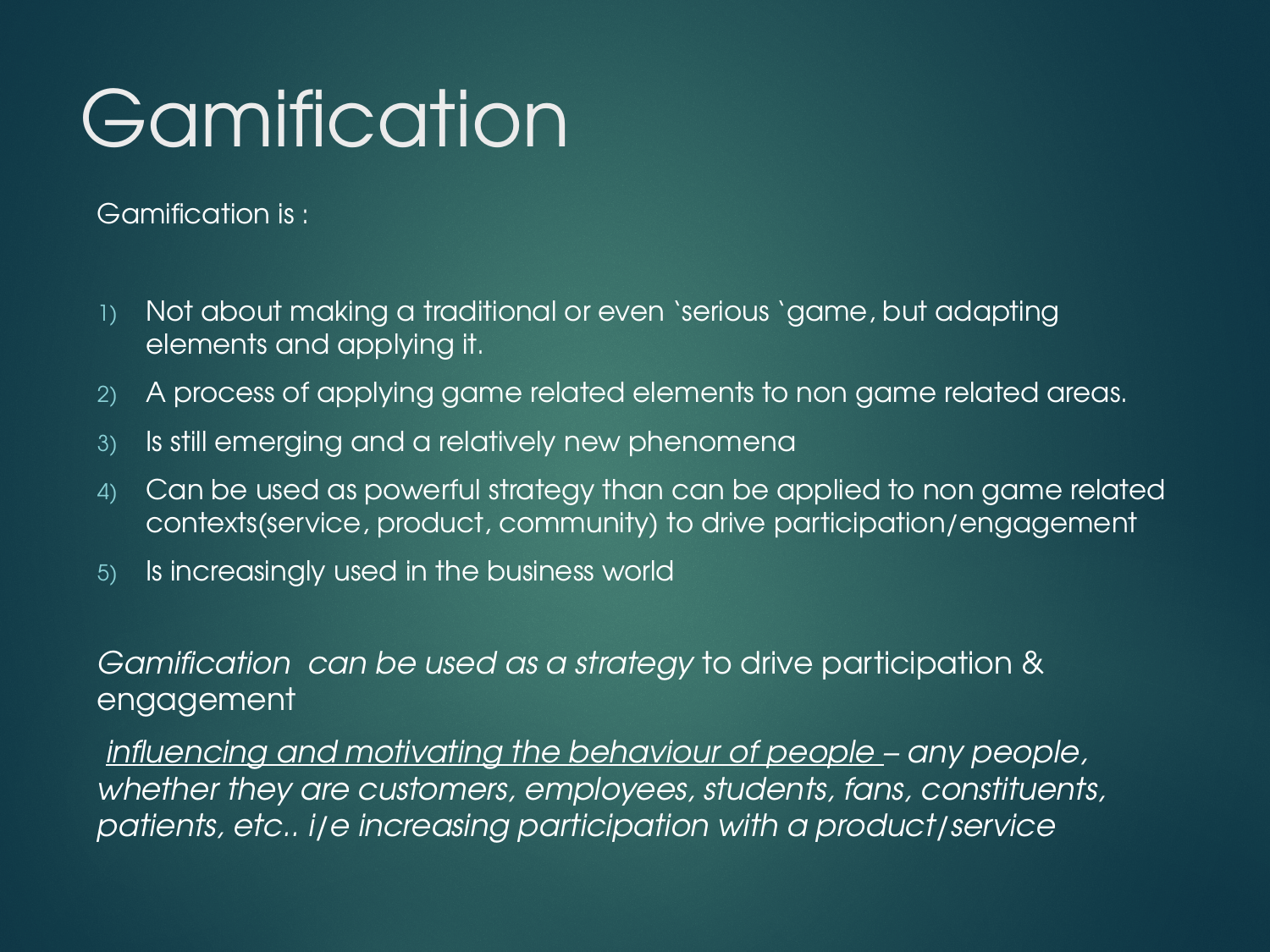

# Gamification
Gamification is :

Not about making a traditional or even ‘serious ‘game, but adapting elements and applying it.
A process of applying game related elements to non game related areas.
Is still emerging and a relatively new phenomena
Can be used as powerful strategy than can be applied to non game related contexts(service, product, community) to drive participation/engagement
Is increasingly used in the business world

Gamification  can be used as a strategy to drive participation & engagement
 influencing and motivating the behaviour of people – any people, whether they are customers, employees, students, fans, constituents, patients, etc.. i/e increasing participation with a product/service